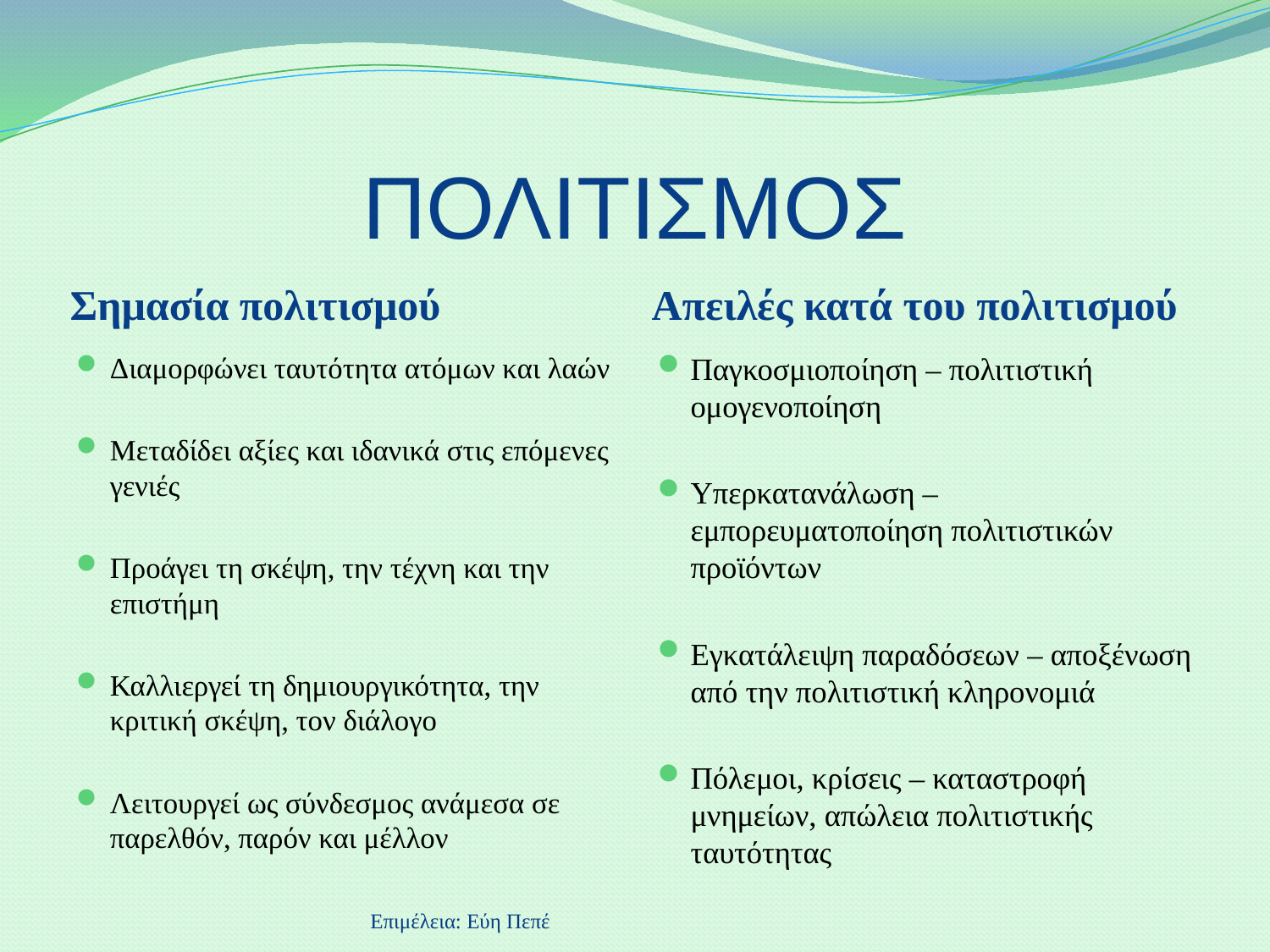

# ΠΟΛΙΤΙΣΜΟΣ
Σημασία πολιτισμού
Απειλές κατά του πολιτισμού
Διαμορφώνει ταυτότητα ατόμων και λαών

Μεταδίδει αξίες και ιδανικά στις επόμενες γενιές

Προάγει τη σκέψη, την τέχνη και την επιστήμη

Καλλιεργεί τη δημιουργικότητα, την κριτική σκέψη, τον διάλογο

Λειτουργεί ως σύνδεσμος ανάμεσα σε παρελθόν, παρόν και μέλλον
Παγκοσμιοποίηση – πολιτιστική ομογενοποίηση

Υπερκατανάλωση – εμπορευματοποίηση πολιτιστικών προϊόντων

Εγκατάλειψη παραδόσεων – αποξένωση από την πολιτιστική κληρονομιά

Πόλεμοι, κρίσεις – καταστροφή μνημείων, απώλεια πολιτιστικής ταυτότητας
Επιμέλεια: Εύη Πεπέ